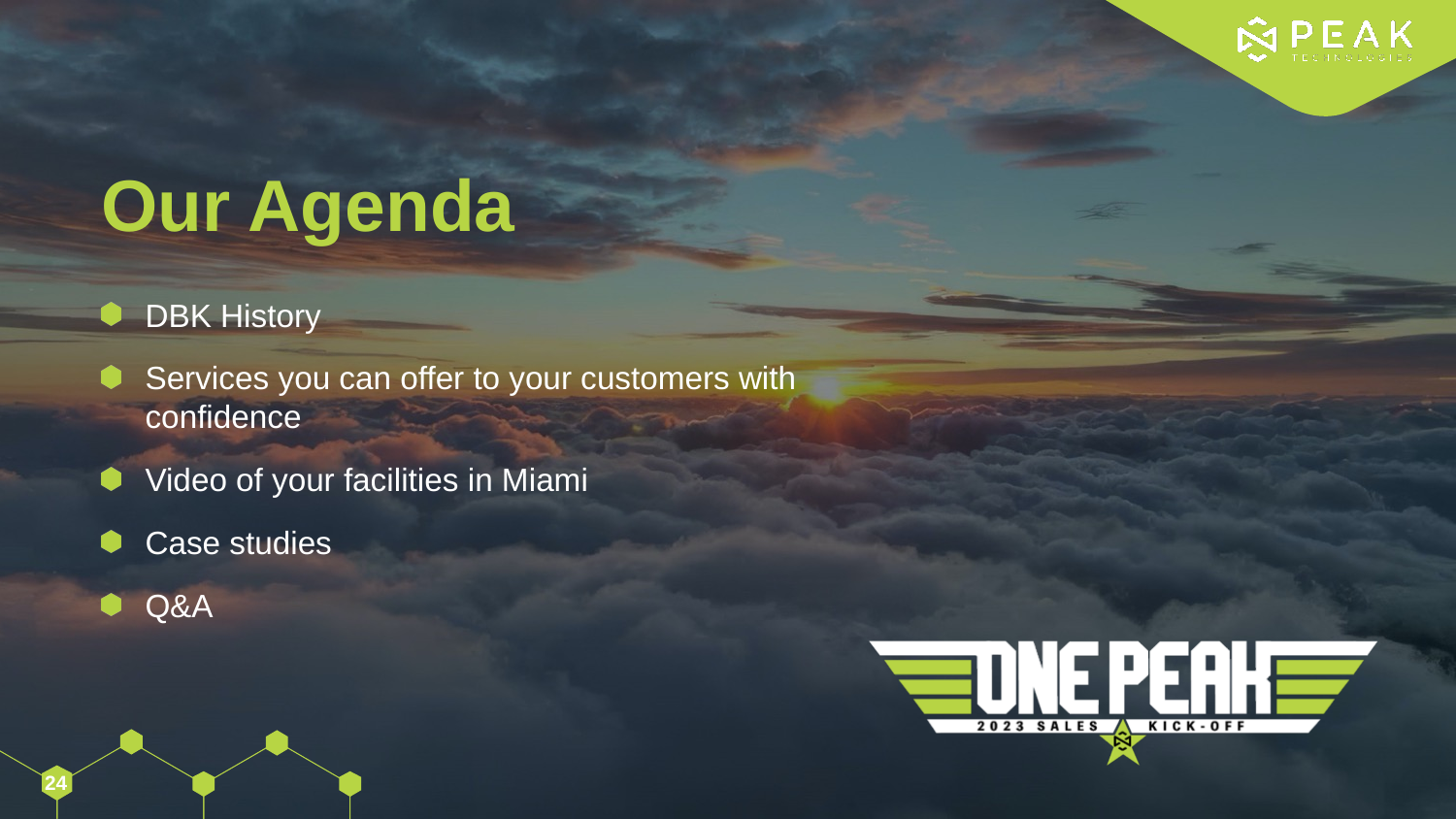

Our Agenda
DBK History
Services you can offer to your customers with confidence
Video of your facilities in Miami
Case studies
Q&A

24